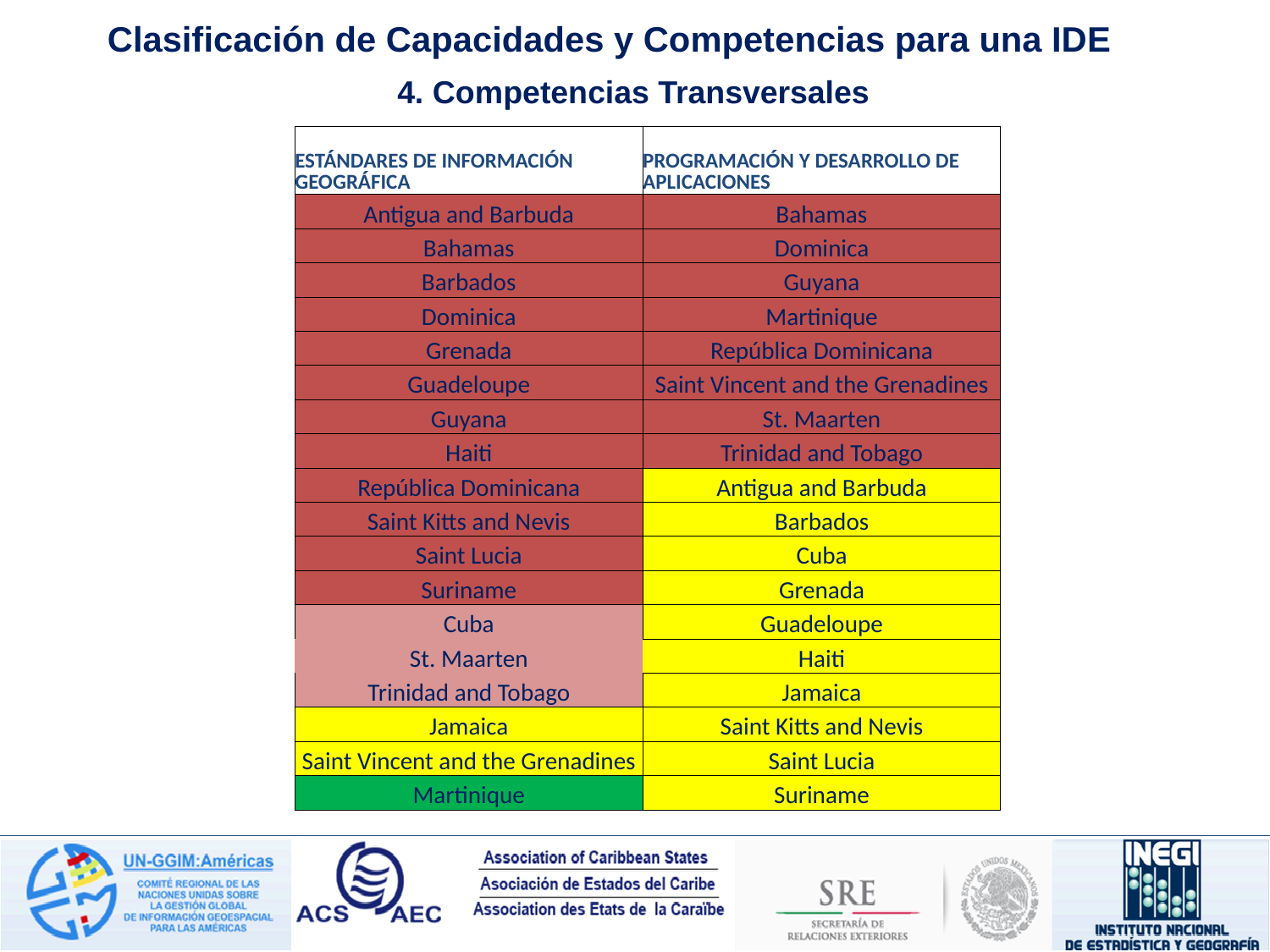

Clasificación de Capacidades y Competencias para una IDE
4. Competencias Transversales
| ESTÁNDARES DE INFORMACIÓN GEOGRÁFICA | PROGRAMACIÓN Y DESARROLLO DE APLICACIONES |
| --- | --- |
| Antigua and Barbuda | Bahamas |
| Bahamas | Dominica |
| Barbados | Guyana |
| Dominica | Martinique |
| Grenada | República Dominicana |
| Guadeloupe | Saint Vincent and the Grenadines |
| Guyana | St. Maarten |
| Haiti | Trinidad and Tobago |
| República Dominicana | Antigua and Barbuda |
| Saint Kitts and Nevis | Barbados |
| Saint Lucia | Cuba |
| Suriname | Grenada |
| Cuba | Guadeloupe |
| St. Maarten | Haiti |
| Trinidad and Tobago | Jamaica |
| Jamaica | Saint Kitts and Nevis |
| Saint Vincent and the Grenadines | Saint Lucia |
| Martinique | Suriname |